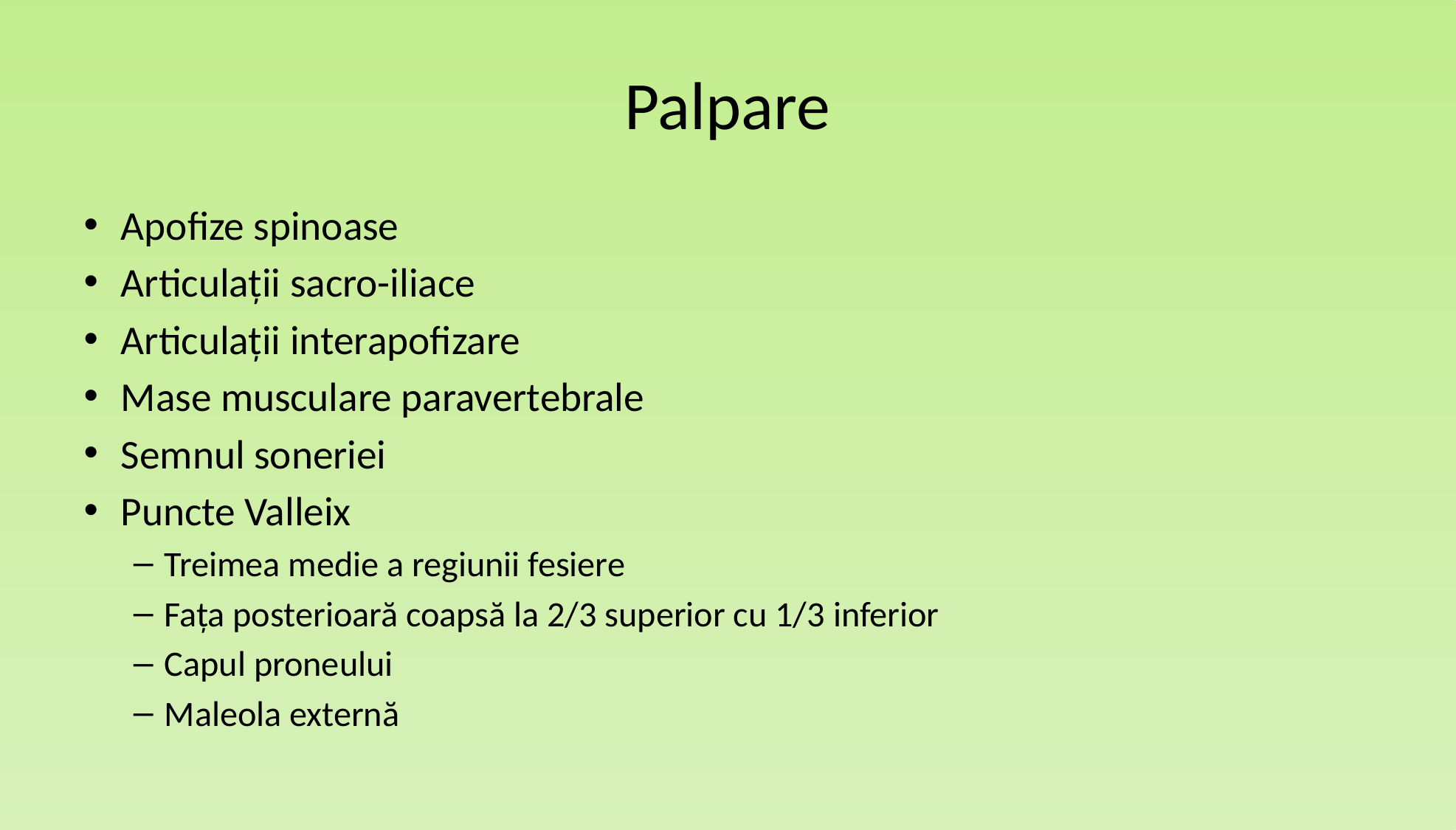

# Palpare
Apofize spinoase
Articulații sacro-iliace
Articulații interapofizare
Mase musculare paravertebrale
Semnul soneriei
Puncte Valleix
Treimea medie a regiunii fesiere
Fața posterioară coapsă la 2/3 superior cu 1/3 inferior
Capul proneului
Maleola externă